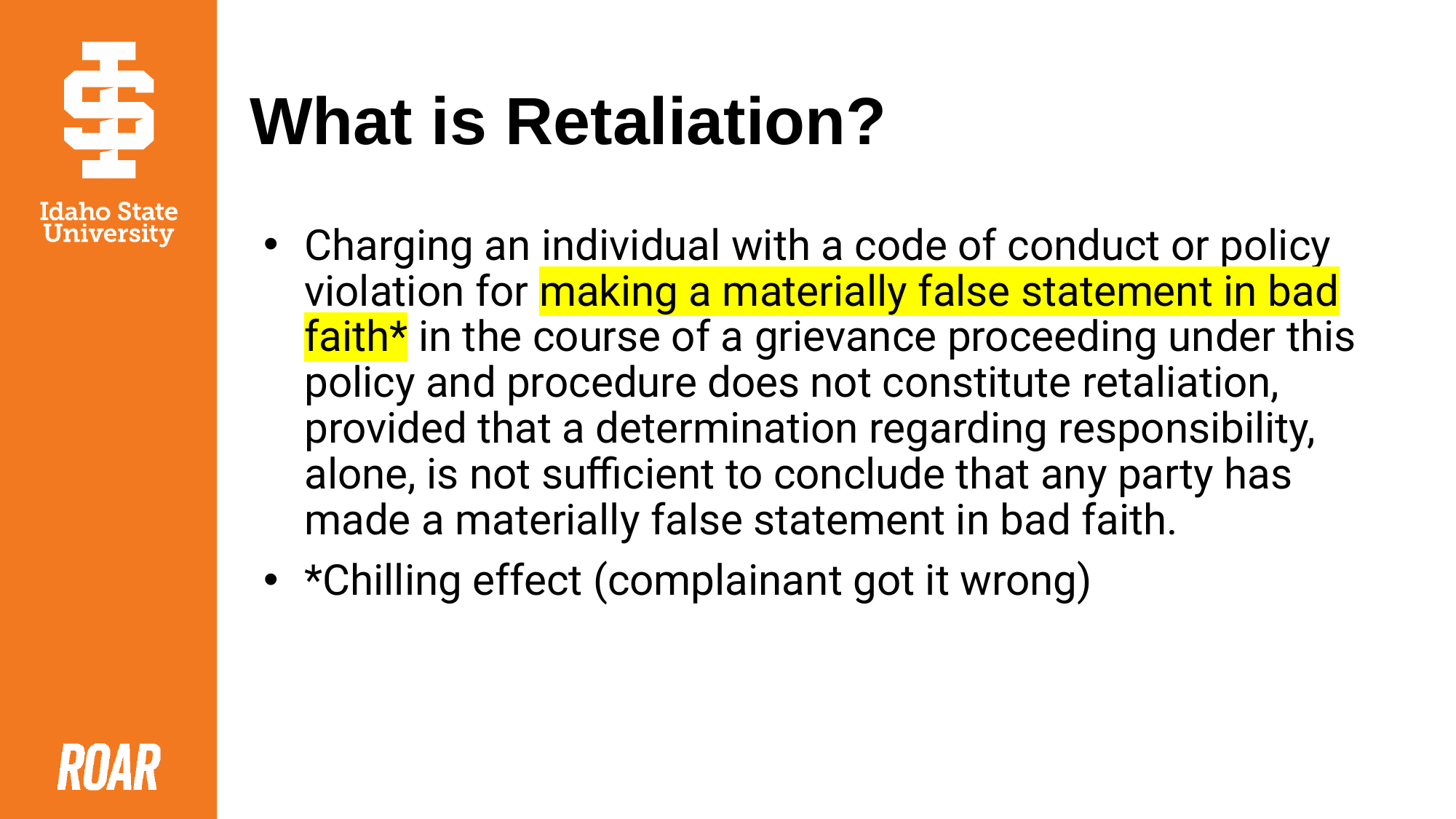

# What is Retaliation?
Charging an individual with a code of conduct or policy violation for making a materially false statement in bad faith* in the course of a grievance proceeding under this policy and procedure does not constitute retaliation, provided that a determination regarding responsibility, alone, is not sufficient to conclude that any party has made a materially false statement in bad faith.
*Chilling effect (complainant got it wrong)